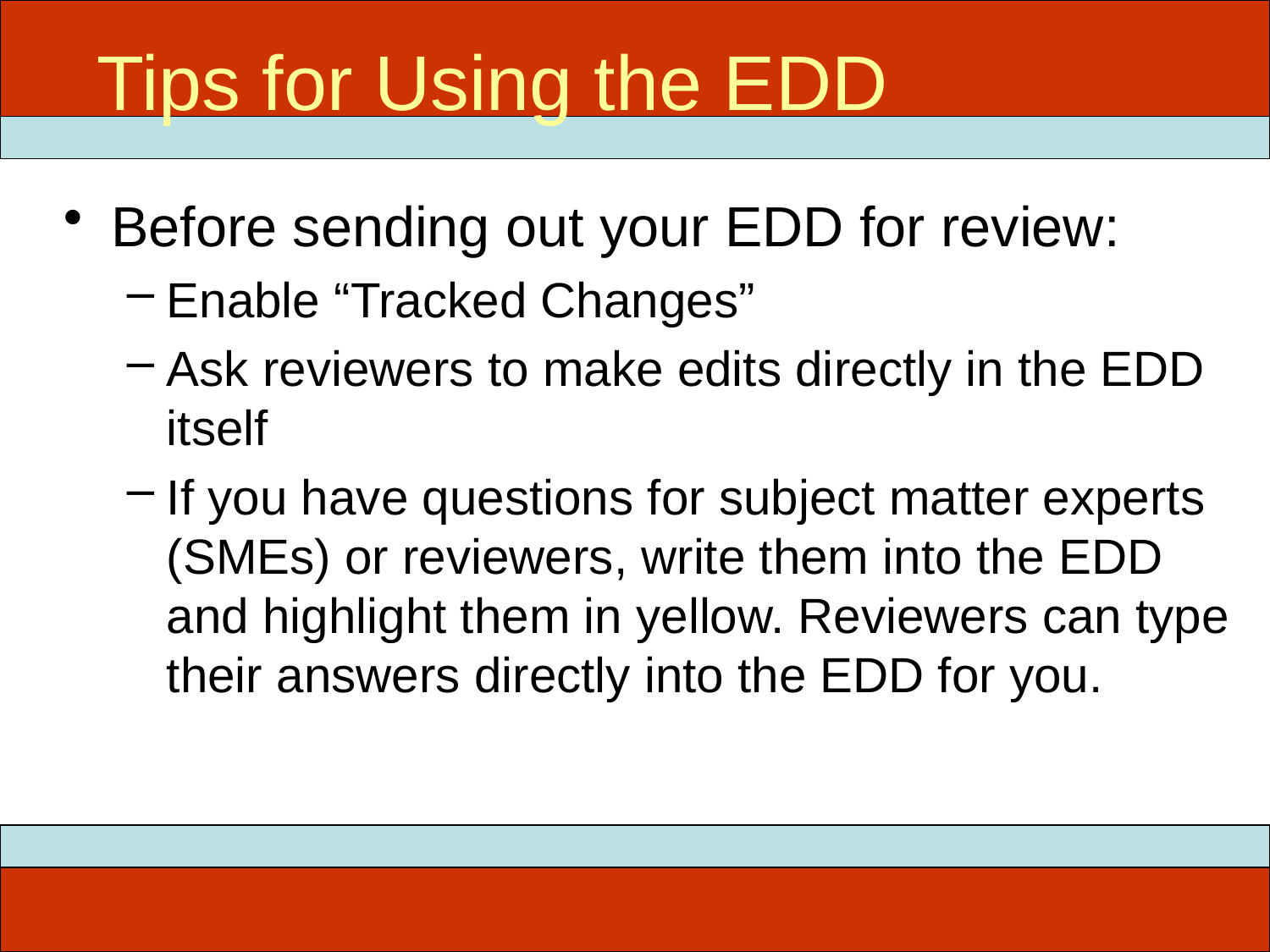

Tips for Using the EDD
# ITEC 715

Before sending out your EDD for review:
Enable “Tracked Changes”
Ask reviewers to make edits directly in the EDD itself
If you have questions for subject matter experts (SMEs) or reviewers, write them into the EDD and highlight them in yellow. Reviewers can type their answers directly into the EDD for you.